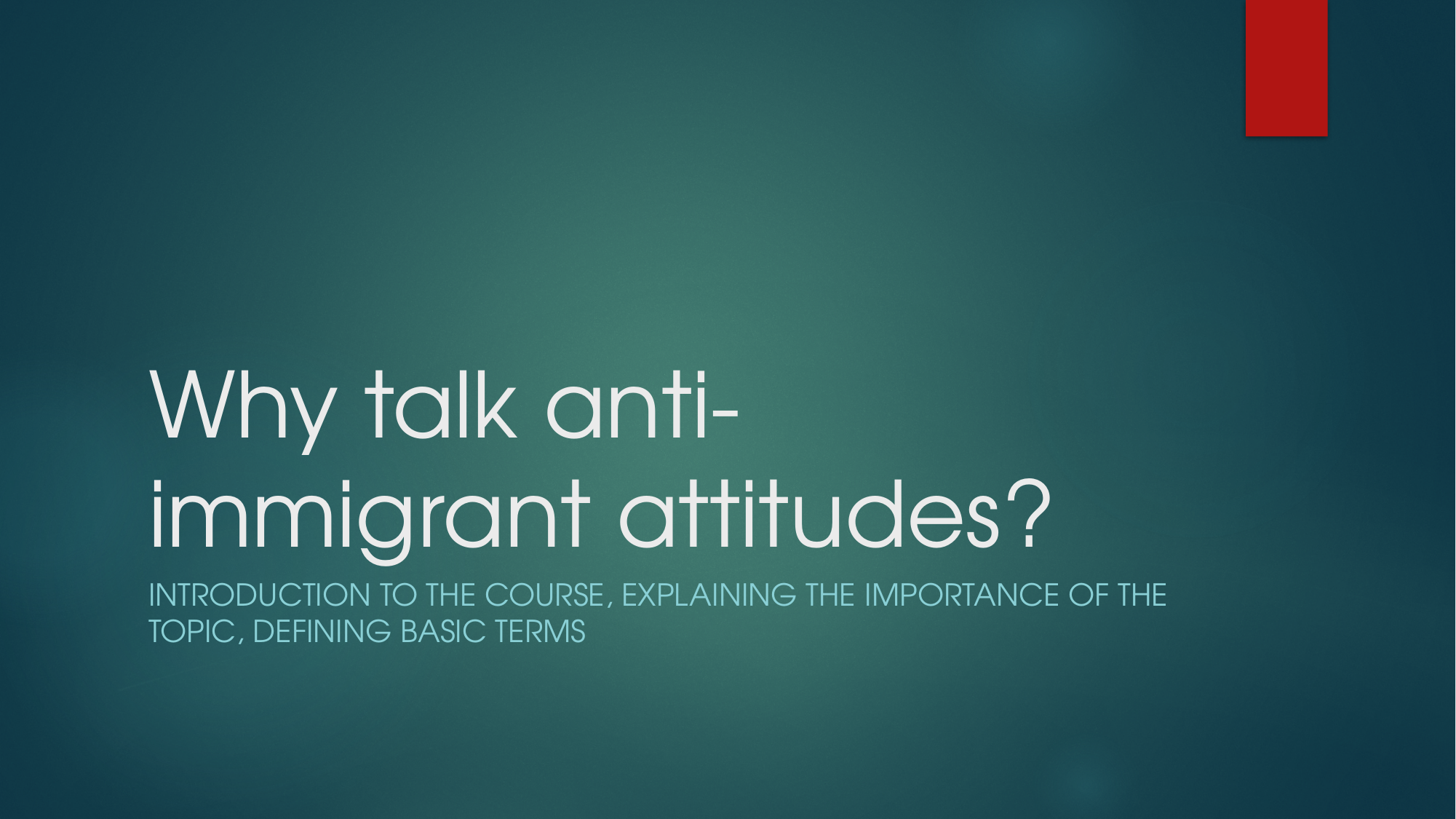

# Why talk anti-immigrant attitudes?
Introduction to the course, Explaining the Importance OF THE TOPIC, DEFINING BASIC TERMS